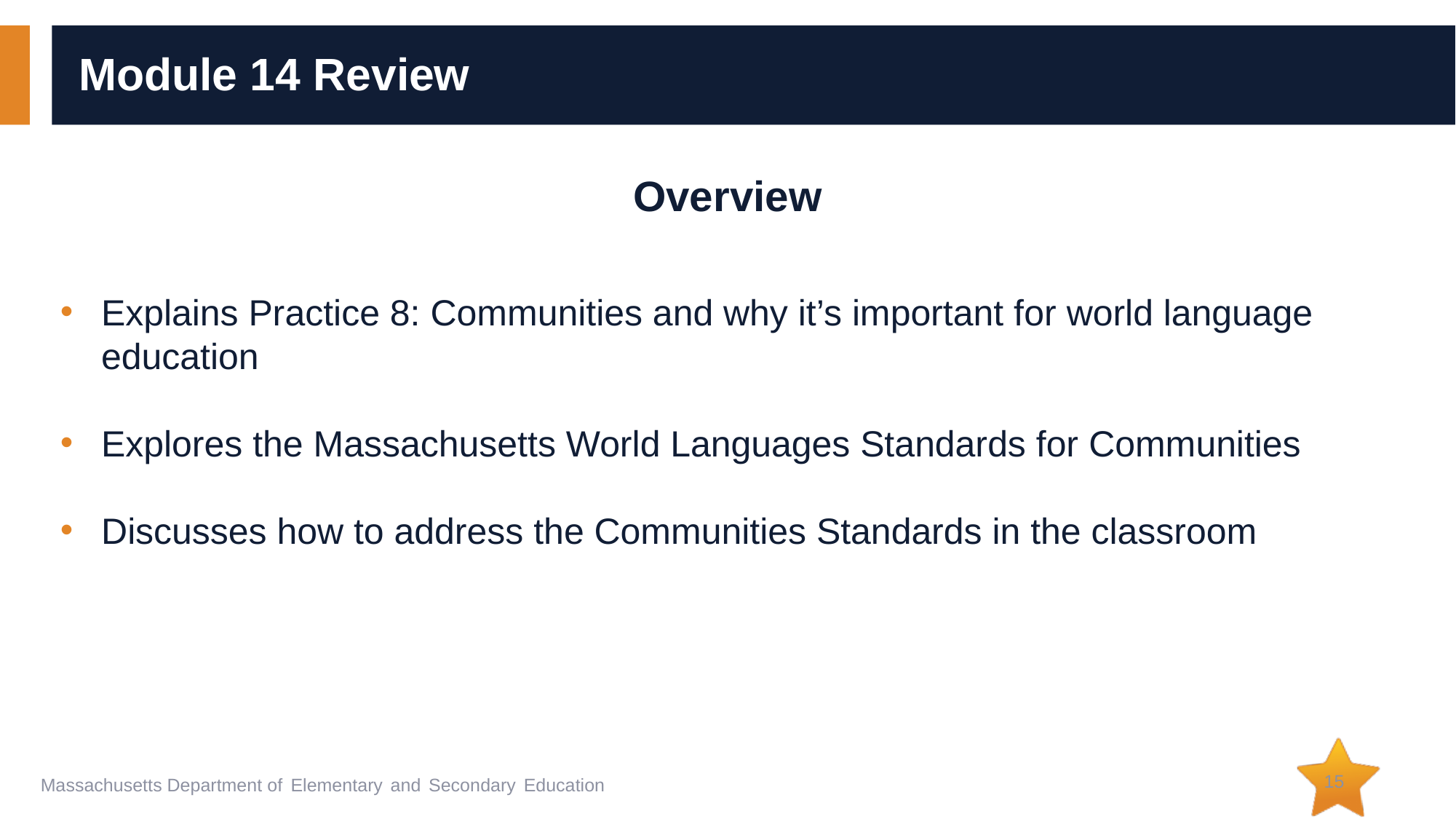

# Module 14 Review
Overview
Explains Practice 8: Communities and why it’s important for world language education

Explores the Massachusetts World Languages Standards for Communities

Discusses how to address the Communities Standards in the classroom
15